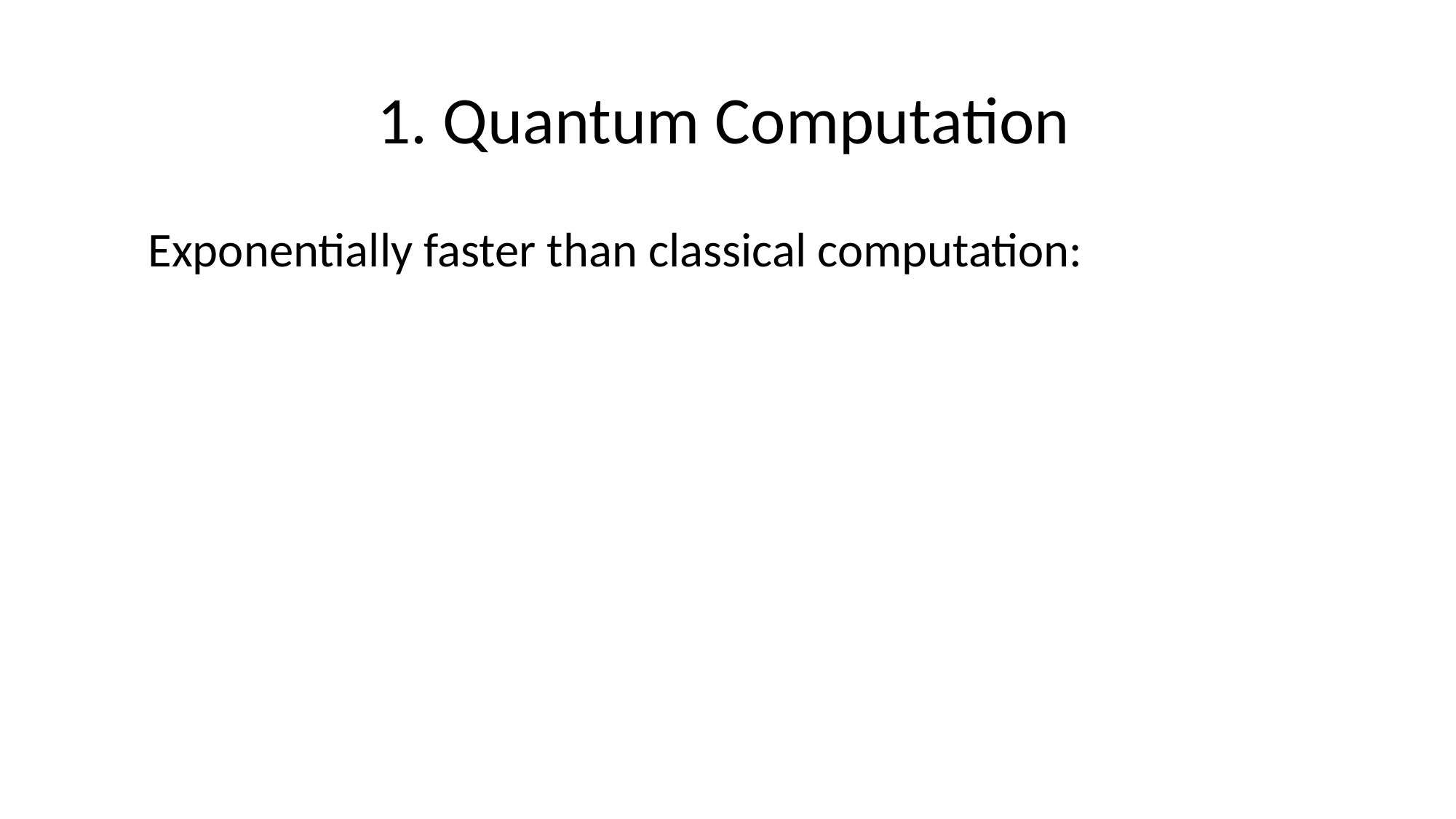

1. Quantum Computation
Exponentially faster than classical computation: